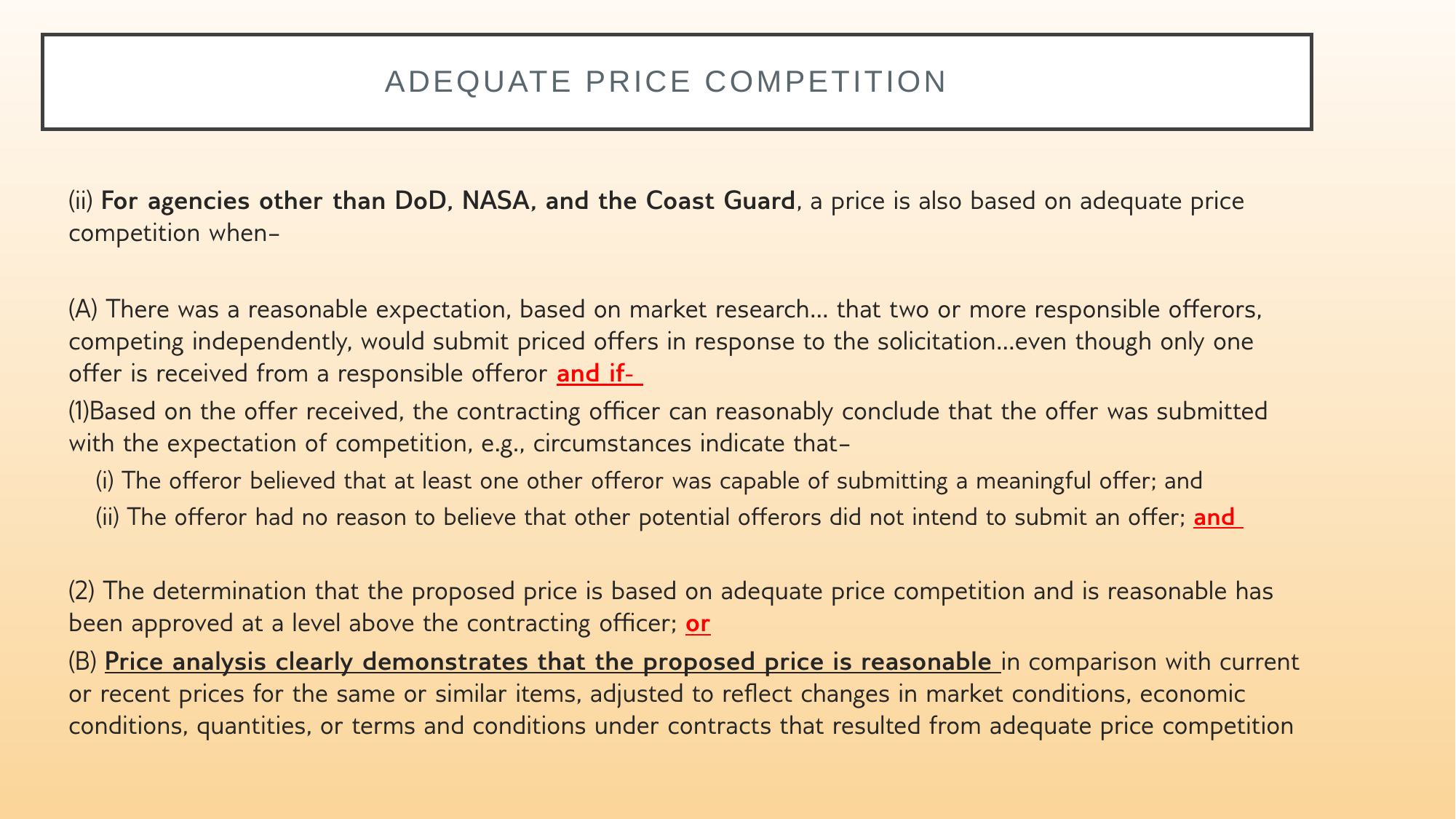

# Adequate Price competition
(ii) For agencies other than DoD, NASA, and the Coast Guard, a price is also based on adequate price competition when–

(A) There was a reasonable expectation, based on market research… that two or more responsible offerors, competing independently, would submit priced offers in response to the solicitation…even though only one offer is received from a responsible offeror and if-
(1)Based on the offer received, the contracting officer can reasonably conclude that the offer was submitted with the expectation of competition, e.g., circumstances indicate that–
(i) The offeror believed that at least one other offeror was capable of submitting a meaningful offer; and
(ii) The offeror had no reason to believe that other potential offerors did not intend to submit an offer; and

(2) The determination that the proposed price is based on adequate price competition and is reasonable has been approved at a level above the contracting officer; or
(B) Price analysis clearly demonstrates that the proposed price is reasonable in comparison with current or recent prices for the same or similar items, adjusted to reflect changes in market conditions, economic conditions, quantities, or terms and conditions under contracts that resulted from adequate price competition